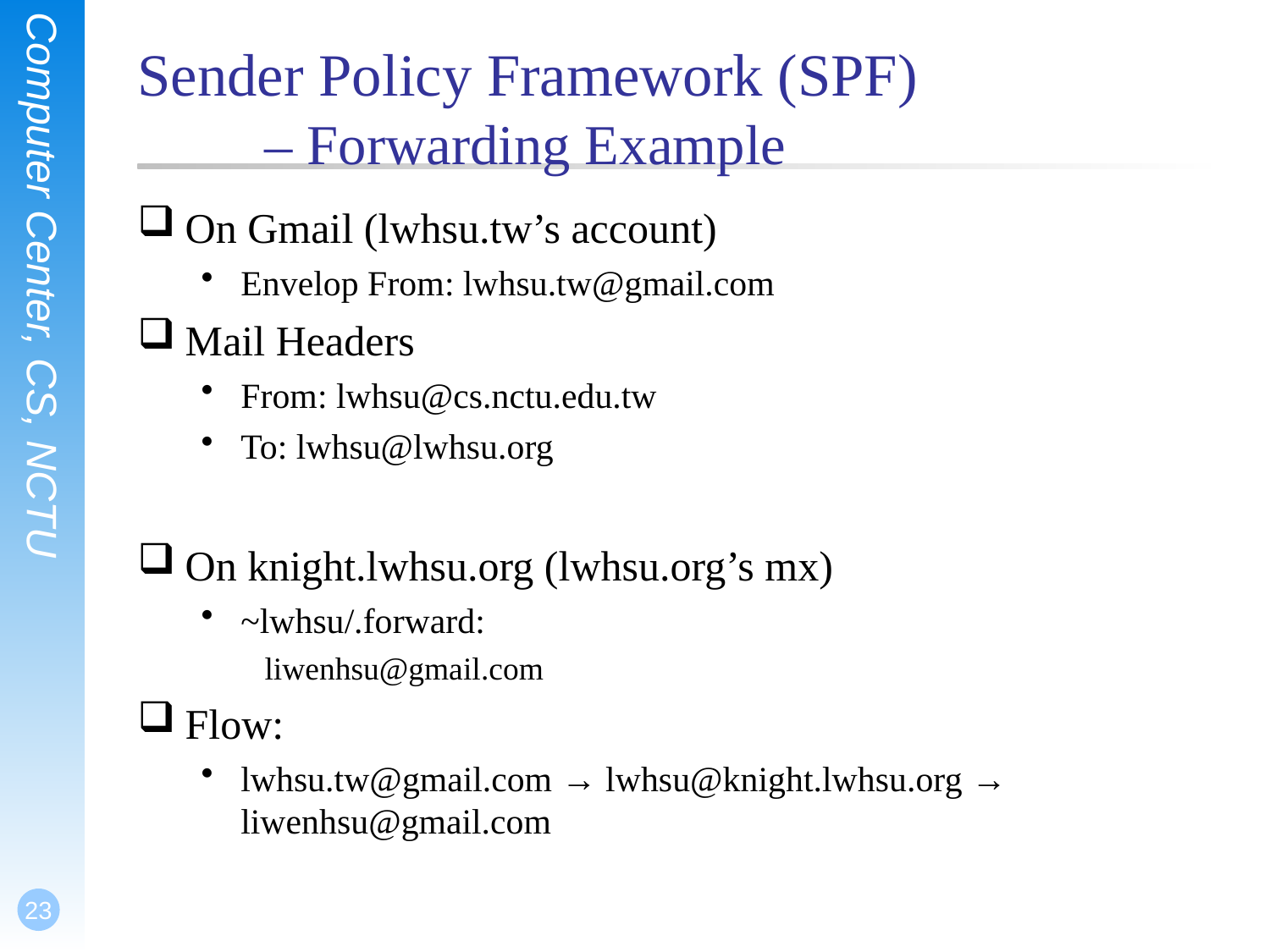

# Sender Policy Framework (SPF) – Forwarding Example

On Gmail (lwhsu.tw’s account)
Envelop From: lwhsu.tw@gmail.com
Mail Headers
From: lwhsu@cs.nctu.edu.tw
To: lwhsu@lwhsu.org

On knight.lwhsu.org (lwhsu.org’s mx)
~lwhsu/.forward:
liwenhsu@gmail.com
Flow:
lwhsu.tw@gmail.com → lwhsu@knight.lwhsu.org →
liwenhsu@gmail.com

23